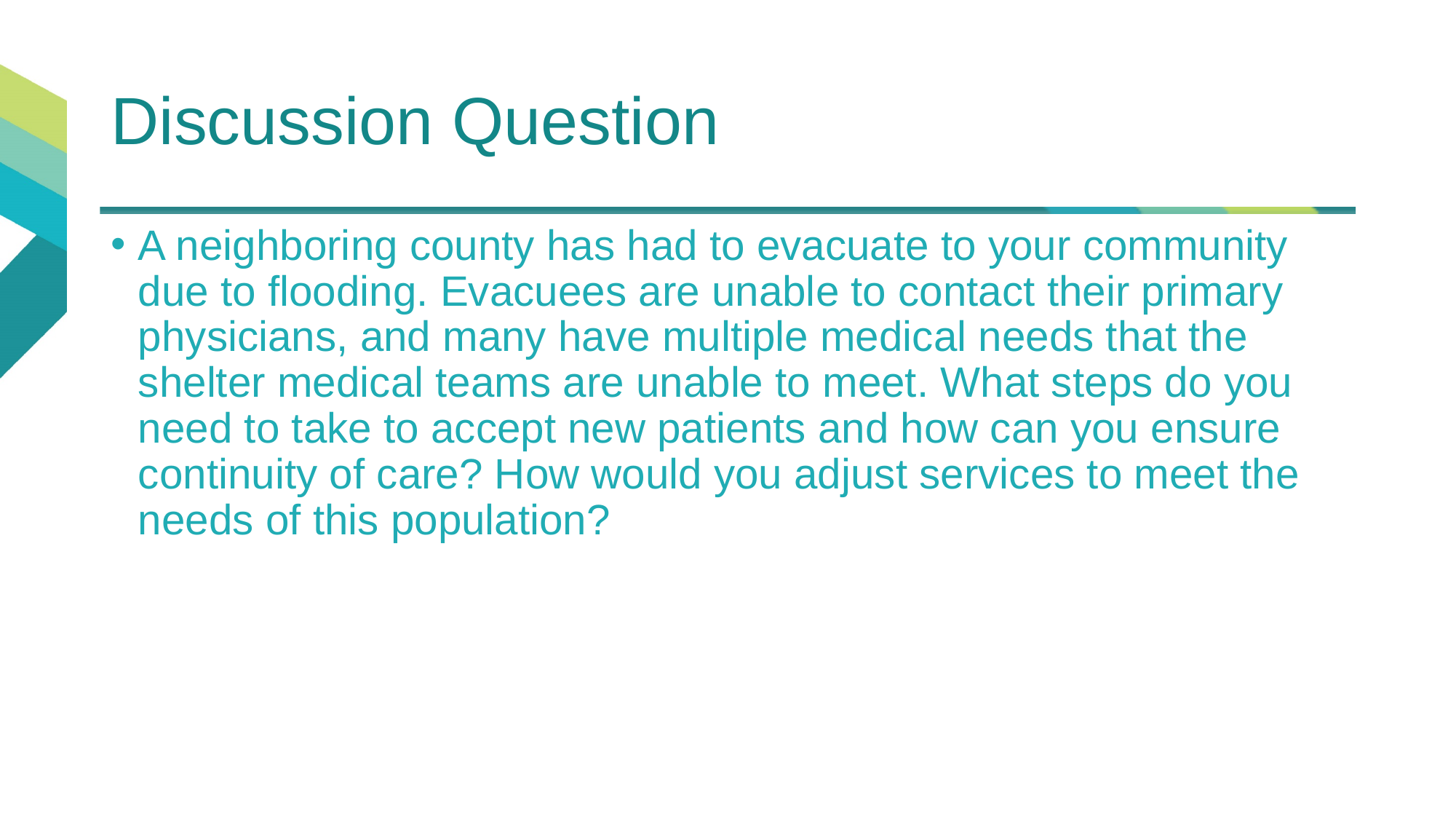

# Discussion Question
A neighboring county has had to evacuate to your community due to flooding. Evacuees are unable to contact their primary physicians, and many have multiple medical needs that the shelter medical teams are unable to meet. What steps do you need to take to accept new patients and how can you ensure continuity of care? How would you adjust services to meet the needs of this population?